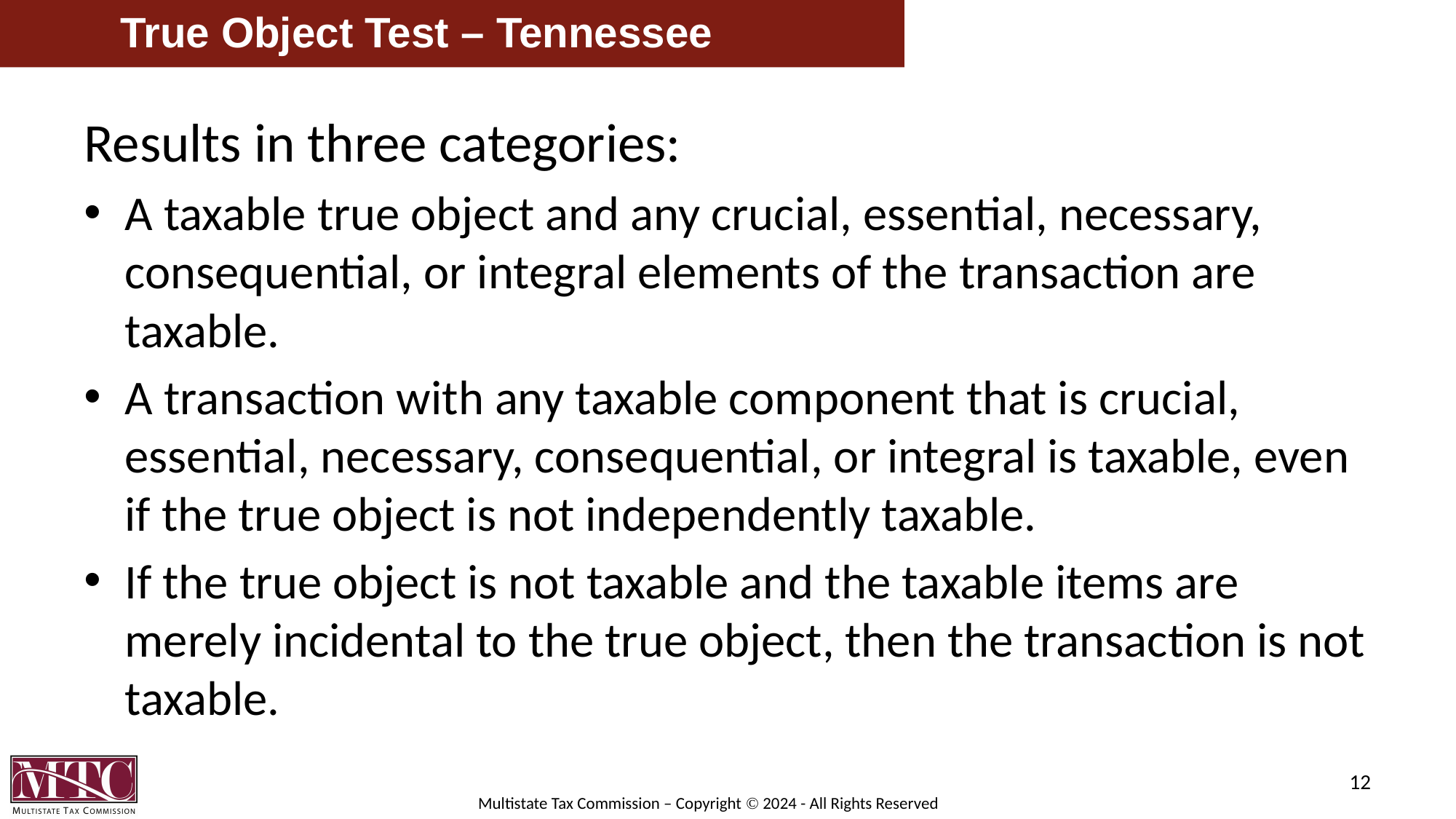

# True Object Test – Tennessee
Results in three categories:
A taxable true object and any crucial, essential, necessary, consequential, or integral elements of the transaction are taxable.
A transaction with any taxable component that is crucial, essential, necessary, consequential, or integral is taxable, even if the true object is not independently taxable.
If the true object is not taxable and the taxable items are merely incidental to the true object, then the transaction is not taxable.
12